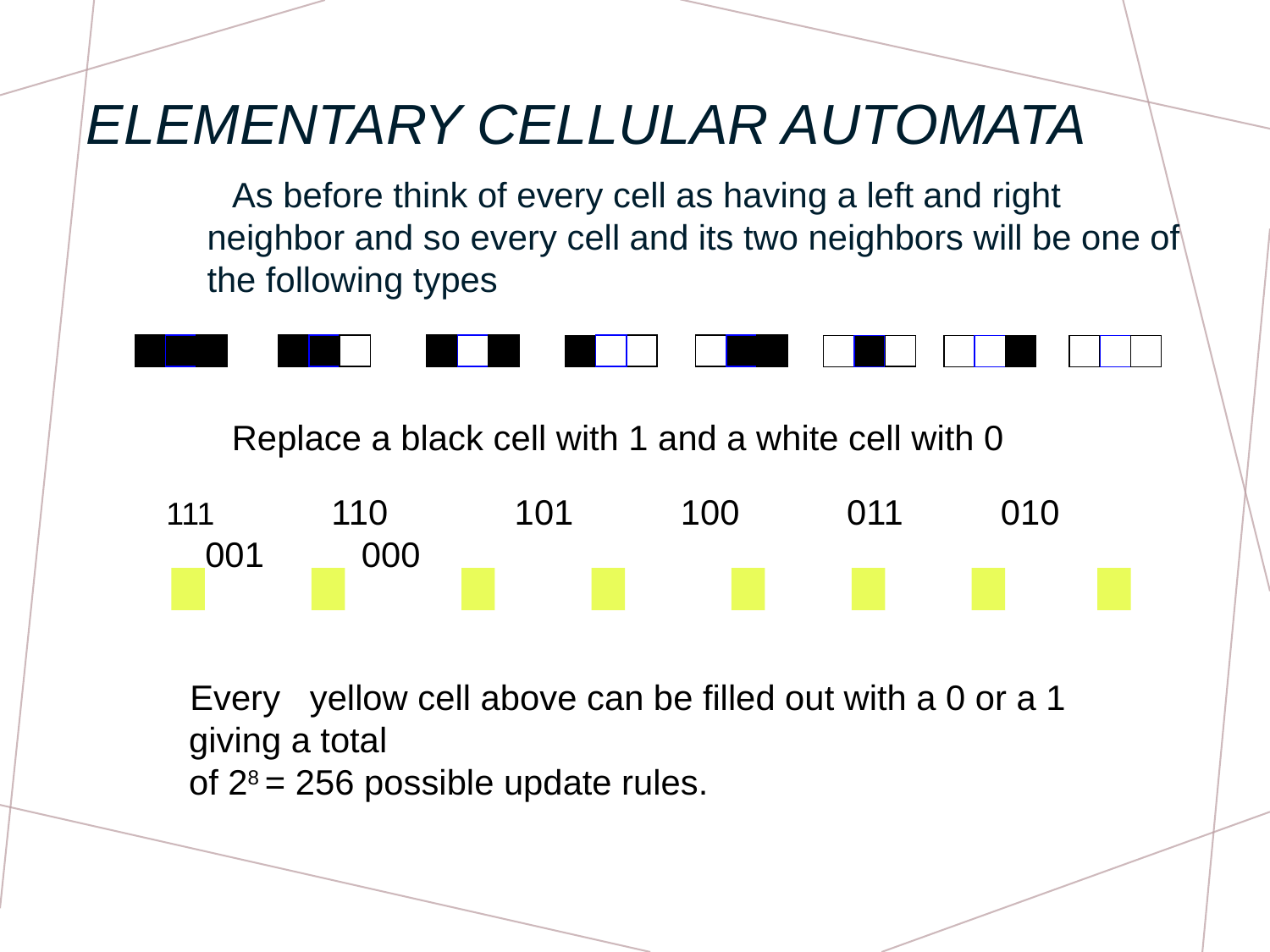

# Elementary Cellular Automata
     As before think of every cell as having a left and right neighbor and so every cell and its two neighbors will be one of the following types

     Replace a black cell with 1 and a white cell with 0
 111            110             101           100           011          010         001          000

     Every   yellow cell above can be filled out with a 0 or a 1 giving a total
of 28 = 256 possible update rules.